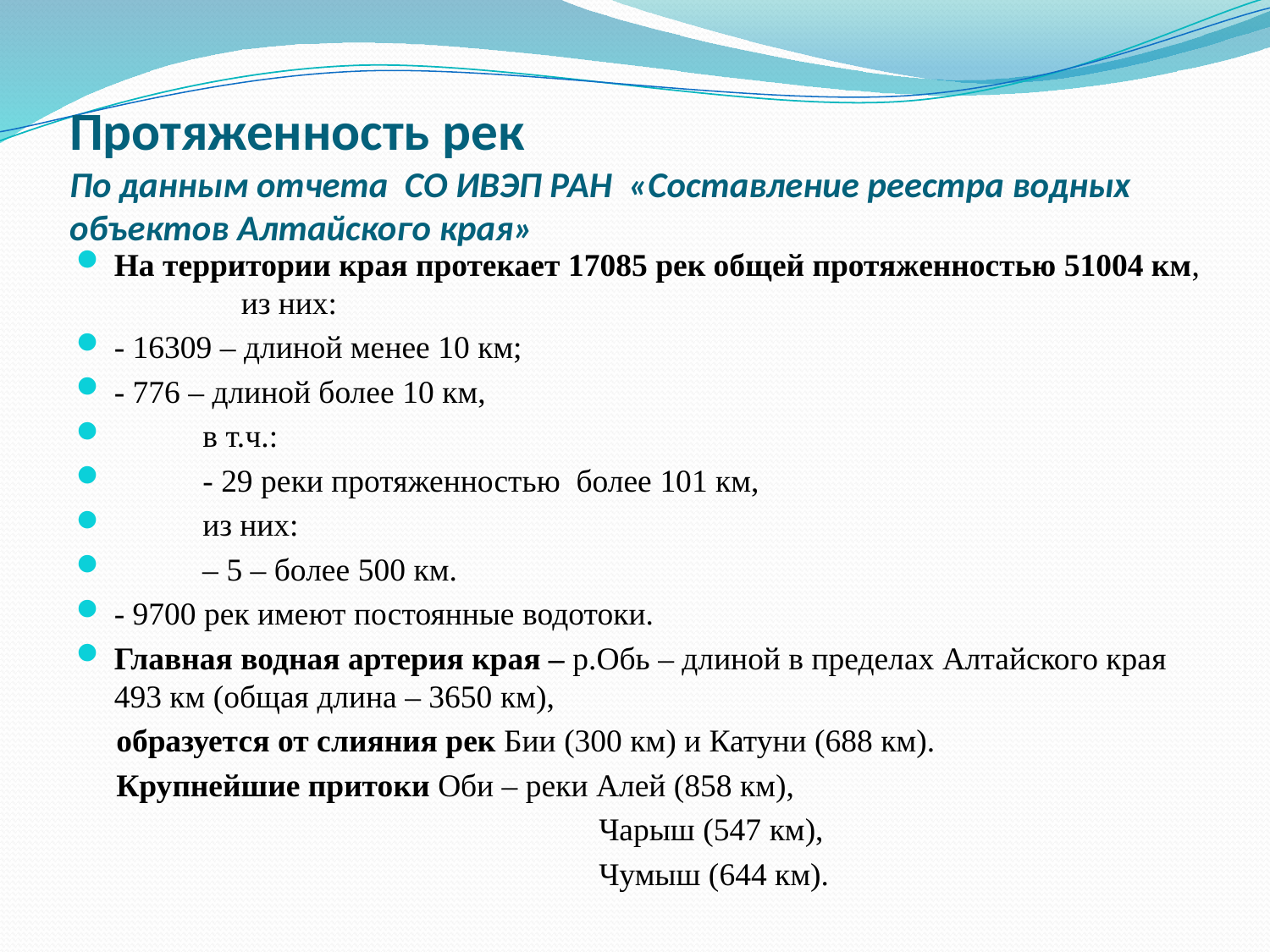

# Протяженность рек По данным отчета  СО ИВЭП РАН  «Составление реестра водных объектов Алтайского края»
На территории края протекает 17085 рек общей протяженностью 51004 км,        	из них:
- 16309 – длиной менее 10 км;
- 776 – длиной более 10 км,
           в т.ч.:
           - 29 реки протяженностью  более 101 км,
           из них:
           – 5 – более 500 км.
- 9700 рек имеют постоянные водотоки.
Главная водная артерия края – р.Обь – длиной в пределах Алтайского края 493 км (общая длина – 3650 км),
     образуется от слияния рек Бии (300 км) и Катуни (688 км).
     Крупнейшие притоки Оби – реки Алей (858 км),
                                                                 Чарыш (547 км),
                                                                 Чумыш (644 км).